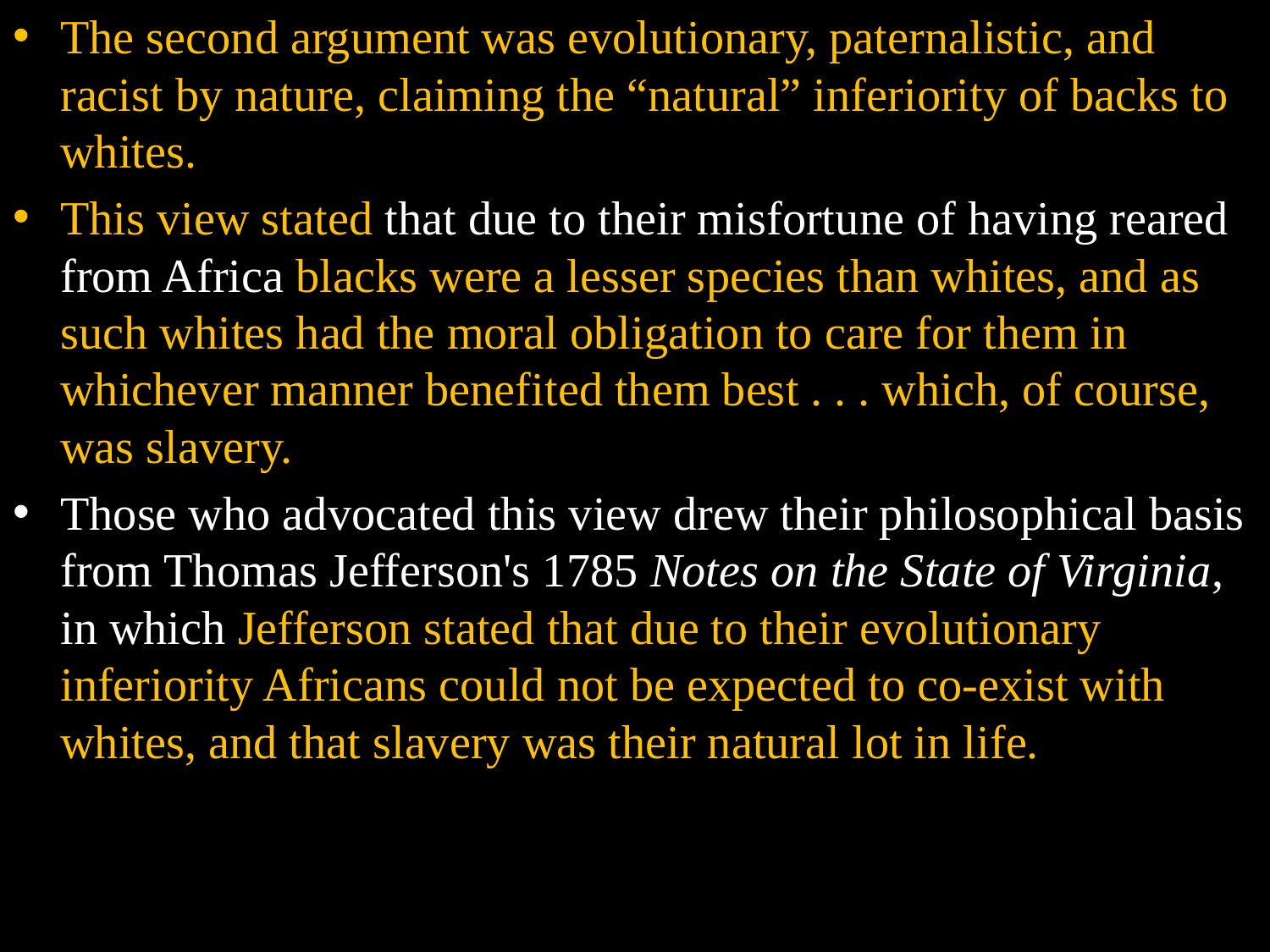

The second argument was evolutionary, paternalistic, and racist by nature, claiming the “natural” inferiority of backs to whites.
This view stated that due to their misfortune of having reared from Africa blacks were a lesser species than whites, and as such whites had the moral obligation to care for them in whichever manner benefited them best . . . which, of course, was slavery.
Those who advocated this view drew their philosophical basis from Thomas Jefferson's 1785 Notes on the State of Virginia, in which Jefferson stated that due to their evolutionary inferiority Africans could not be expected to co-exist with whites, and that slavery was their natural lot in life.
#